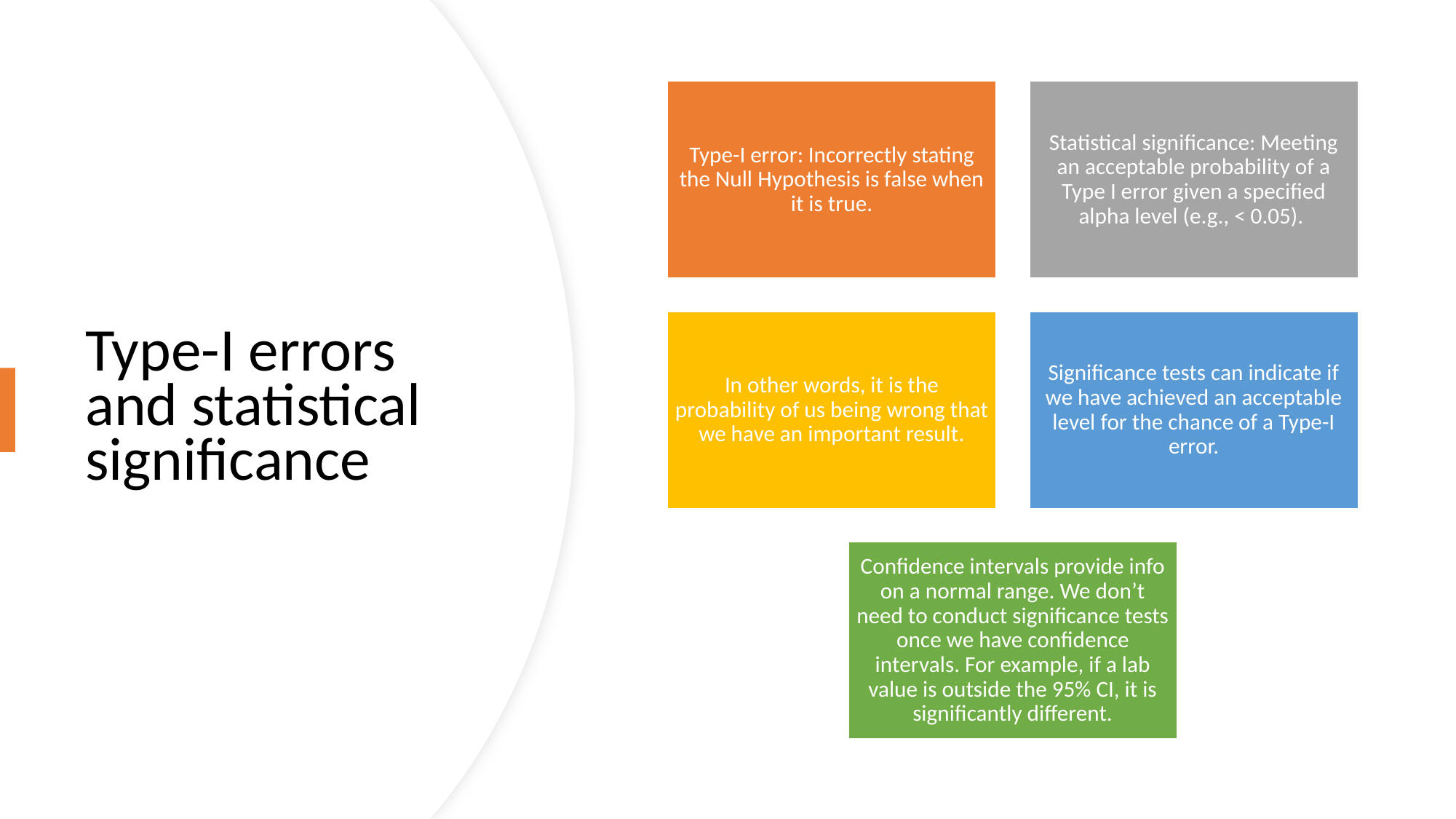

Type-I error: Incorrectly stating the Null Hypothesis is false when it is true.
Statistical significance: Meeting an acceptable probability of a Type I error given a specified alpha level (e.g., < 0.05).
In other words, it is the probability of us being wrong that we have an important result.
Significance tests can indicate if we have achieved an acceptable level for the chance of a Type-I error.
Confidence intervals provide info on a normal range. We don’t need to conduct significance tests once we have confidence intervals. For example, if a lab value is outside the 95% CI, it is significantly different.
# Type-I errors and statistical significance